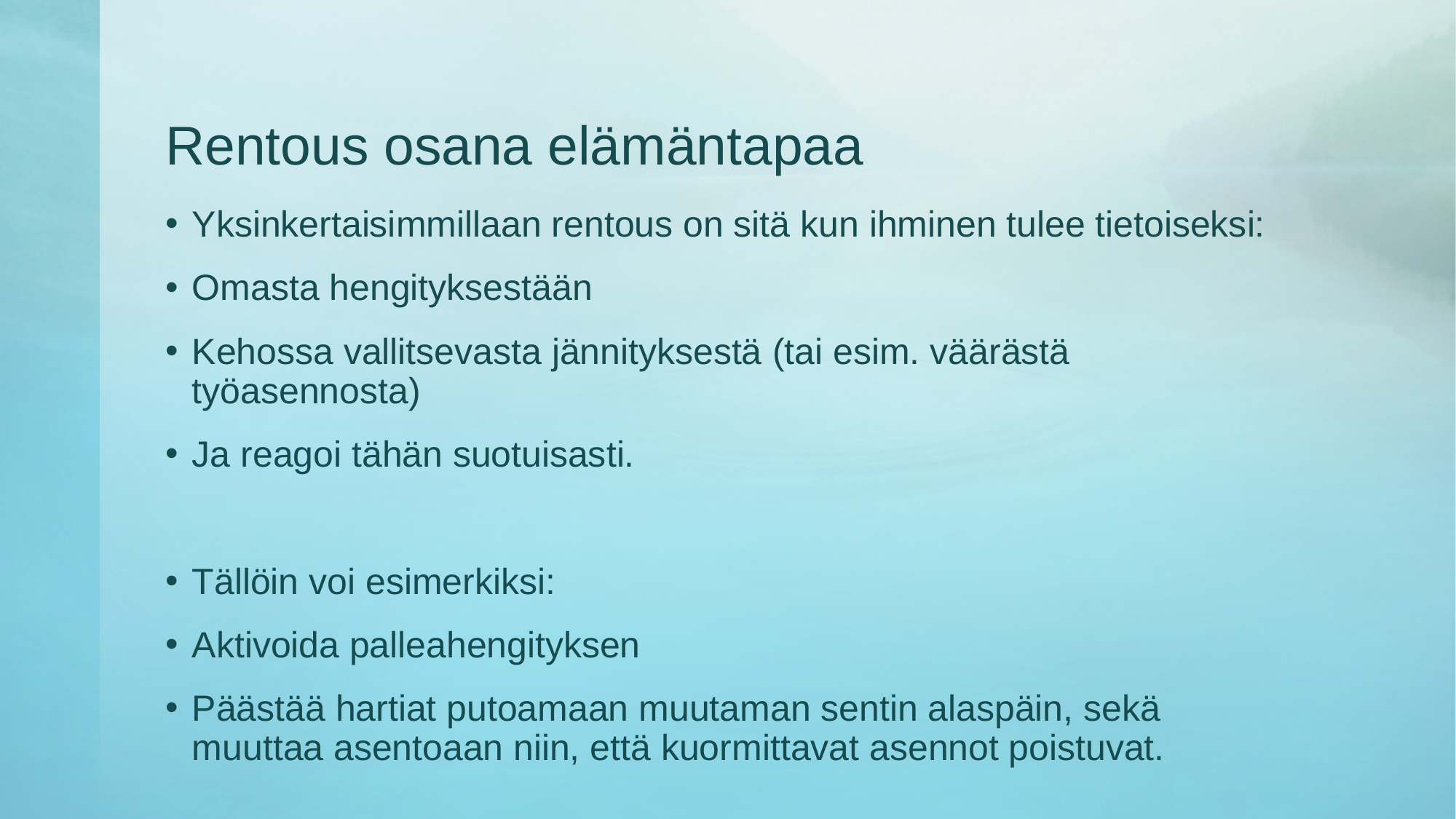

# Rentous osana elämäntapaa
Yksinkertaisimmillaan rentous on sitä kun ihminen tulee tietoiseksi:
Omasta hengityksestään
Kehossa vallitsevasta jännityksestä (tai esim. väärästä työasennosta)
Ja reagoi tähän suotuisasti.

Tällöin voi esimerkiksi:
Aktivoida palleahengityksen
Päästää hartiat putoamaan muutaman sentin alaspäin, sekä muuttaa asentoaan niin, että kuormittavat asennot poistuvat.